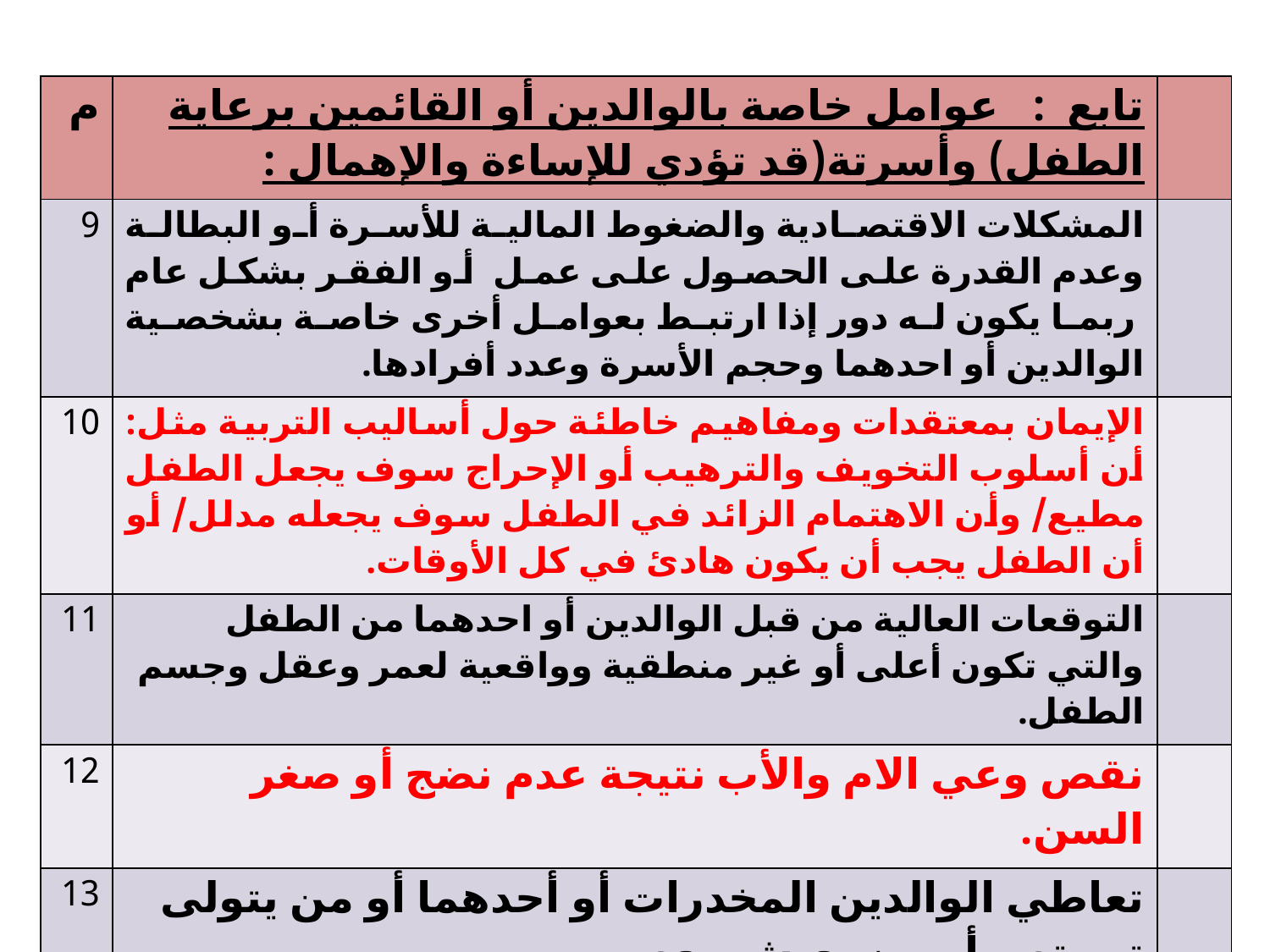

| م | تابع : عوامل خاصة بالوالدين أو القائمين برعاية الطفل) وأسرتة(قد تؤدي للإساءة والإهمال : |  |
| --- | --- | --- |
| 9 | المشكلات الاقتصادية والضغوط المالية للأسرة أو البطالة وعدم القدرة على الحصول على عمل أو الفقر بشكل عام  ربما يكون له دور إذا ارتبط بعوامل أخرى خاصة بشخصية الوالدين أو احدهما وحجم الأسرة وعدد أفرادها. |  |
| 10 | الإيمان بمعتقدات ومفاهيم خاطئة حول أساليب التربية مثل: أن أسلوب التخويف والترهيب أو الإحراج سوف يجعل الطفل مطيع/ وأن الاهتمام الزائد في الطفل سوف يجعله مدلل/ أو أن الطفل يجب أن يكون هادئ في كل الأوقات. |  |
| 11 | التوقعات العالية من قبل الوالدين أو احدهما من الطفل والتي تكون أعلى أو غير منطقية وواقعية لعمر وعقل وجسم الطفل. |  |
| 12 | نقص وعي الام والأب نتيجة عدم نضج أو صغر السن. |  |
| 13 | تعاطي الوالدين المخدرات أو أحدهما أو من يتولى تربيتهم أو من يعيش معهم |  |
| 14 | أحيانا قد يؤدي تعرض أحد الوالدين للعنف في صغره يجعله يسقط هذا على أبنائه |  |
| 15 | تعاطي المخدرات والمسكرات |  |